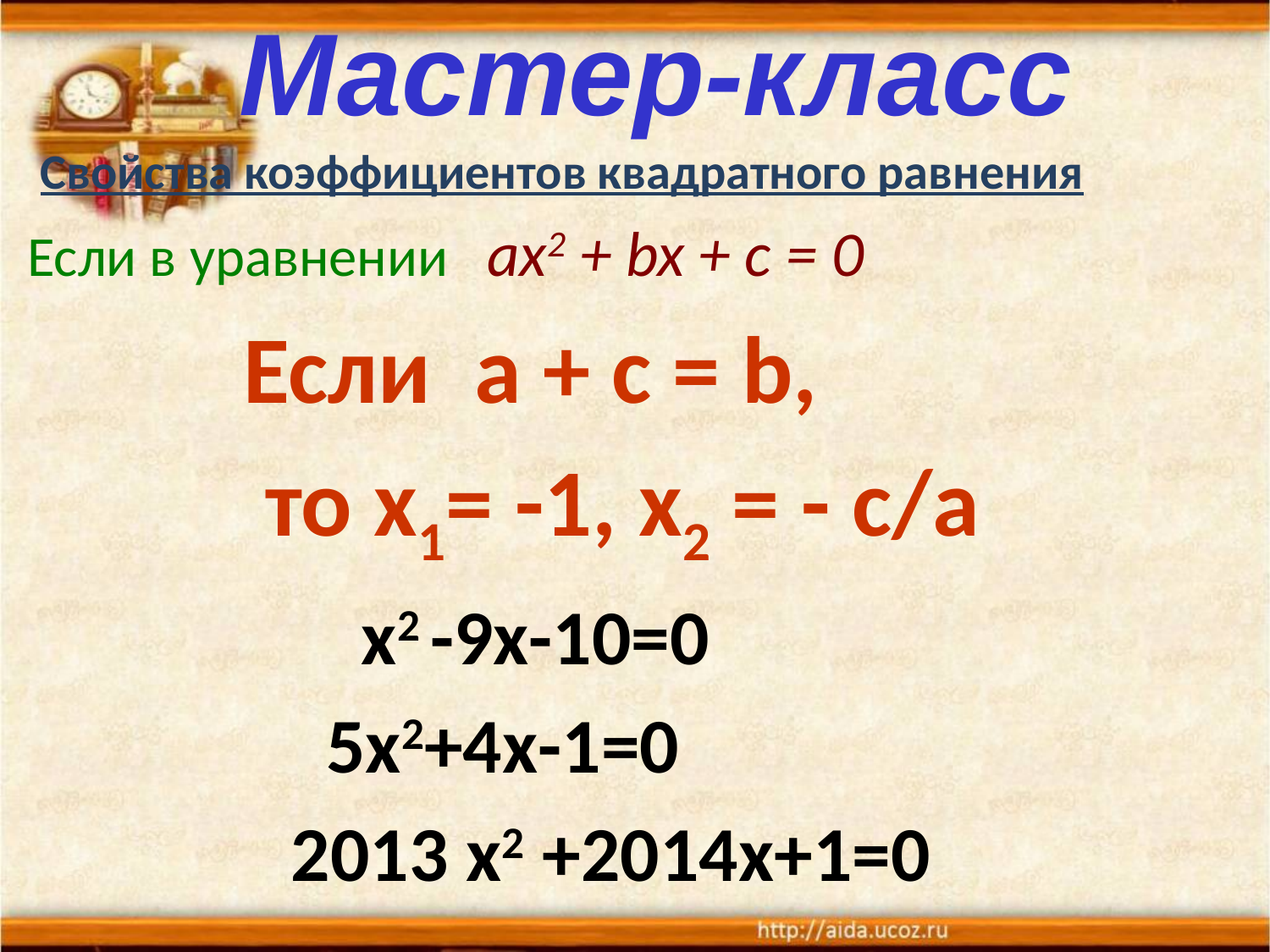

# Мастер-класс
 Свойства коэффициентов квадратного равнения
Если в уравнении   ax2 + bx + c = 0
          Если  a + c = b,
           то х1= -1, х2 = - с/а
                   x2 -9x-10=0
                 5x2+4x-1=0
               2013 x2 +2014x+1=0